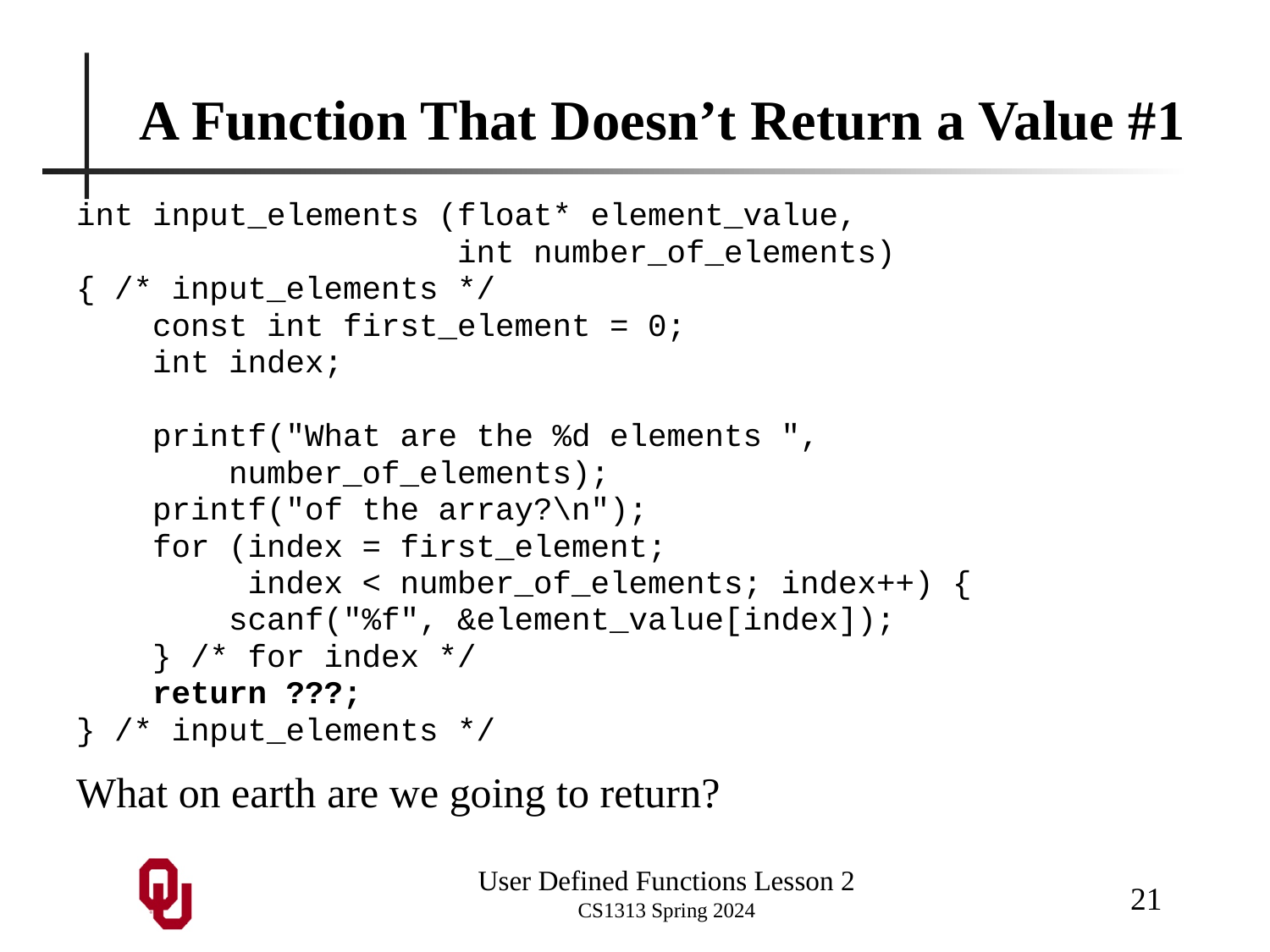

# A Function That Doesn’t Return a Value #1
int input_elements (float* element_value,
                    int number_of_elements)
{ /* input_elements */
    const int first_element = 0;
    int index;

    printf("What are the %d elements ",
        number_of_elements);
    printf("of the array?\n");
    for (index = first_element;
         index < number_of_elements; index++) {
        scanf("%f", &element_value[index]);
    } /* for index */
    return ???;
} /* input_elements */

What on earth are we going to return?
21
User Defined Functions Lesson 2
CS1313 Spring 2024